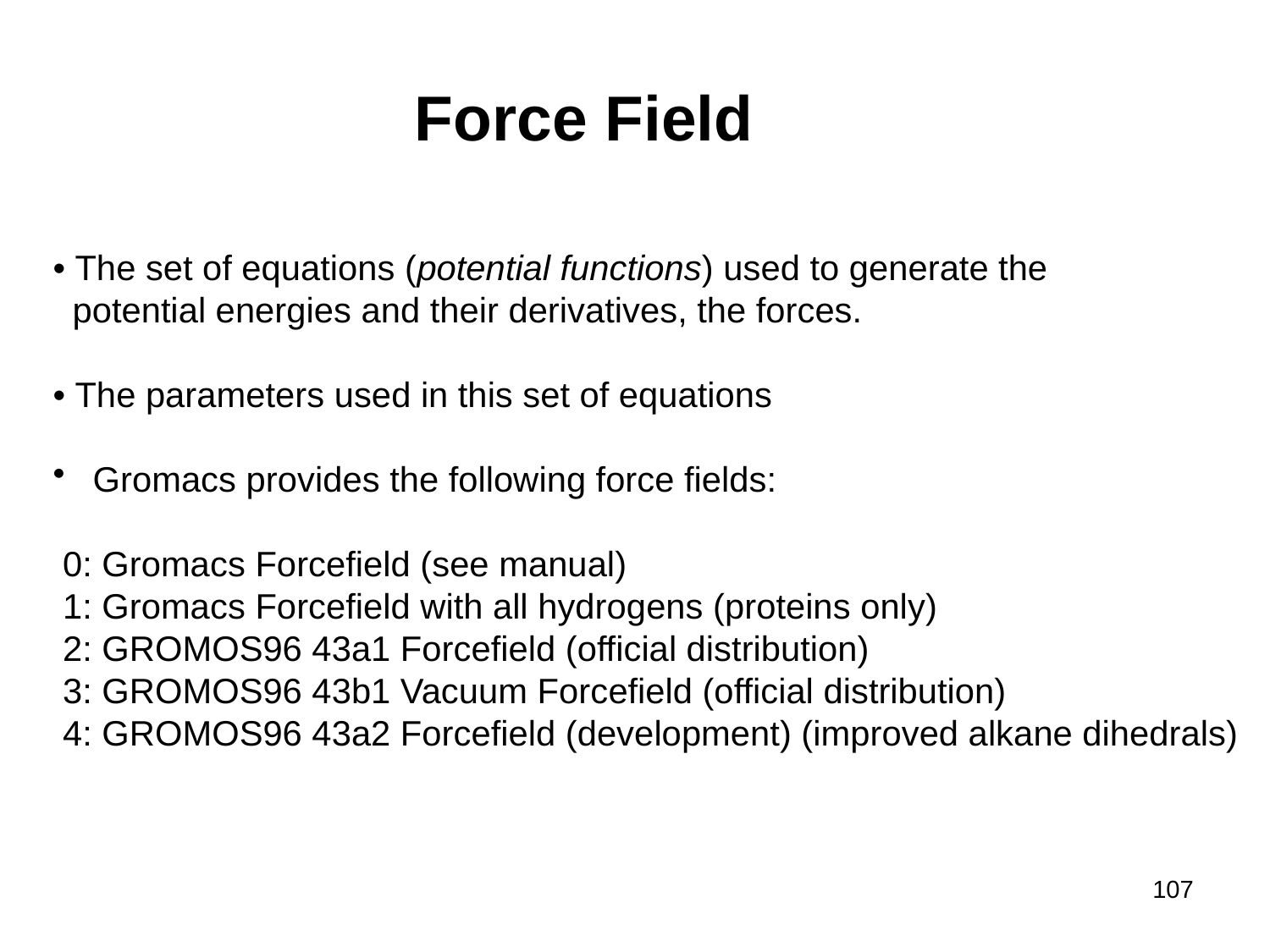

Force Field
• The set of equations (potential functions) used to generate the
  potential energies and their derivatives, the forces.

• The parameters used in this set of equations

 Gromacs provides the following force fields:

 0: Gromacs Forcefield (see manual)
 1: Gromacs Forcefield with all hydrogens (proteins only)
 2: GROMOS96 43a1 Forcefield (official distribution)
 3: GROMOS96 43b1 Vacuum Forcefield (official distribution)
 4: GROMOS96 43a2 Forcefield (development) (improved alkane dihedrals)

107